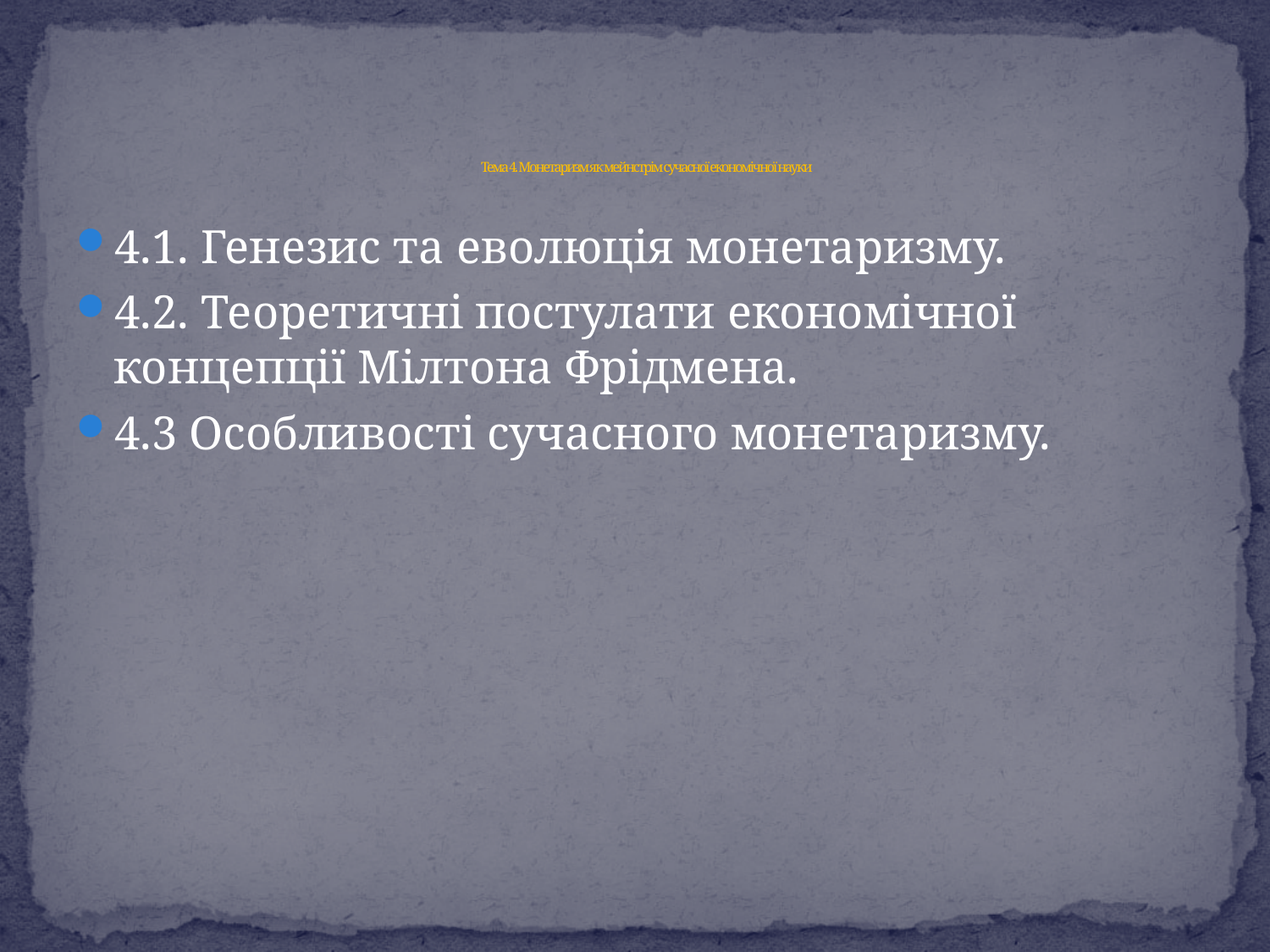

# Тема 4. Монетаризм як мейнстрім сучасної економічної науки
4.1. Генезис та еволюція монетаризму.
4.2. Теоретичні постулати економічної концепції Мілтона Фрідмена.
4.3 Особливості сучасного монетаризму.